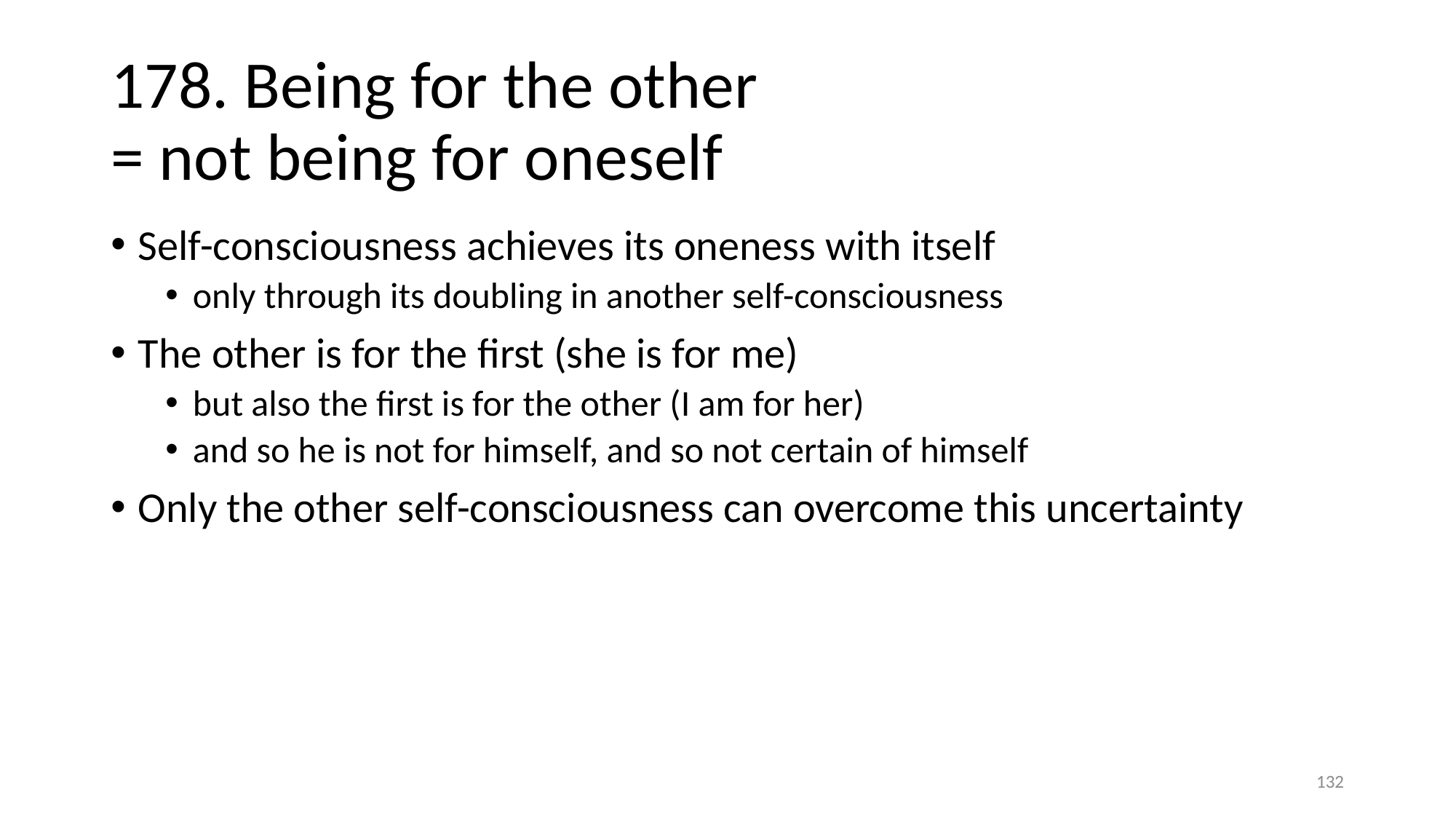

# 178. Being for the other = not being for oneself
Self-consciousness achieves its oneness with itself
only through its doubling in another self-consciousness
The other is for the first (she is for me)
but also the first is for the other (I am for her)
and so he is not for himself, and so not certain of himself
Only the other self-consciousness can overcome this uncertainty
132